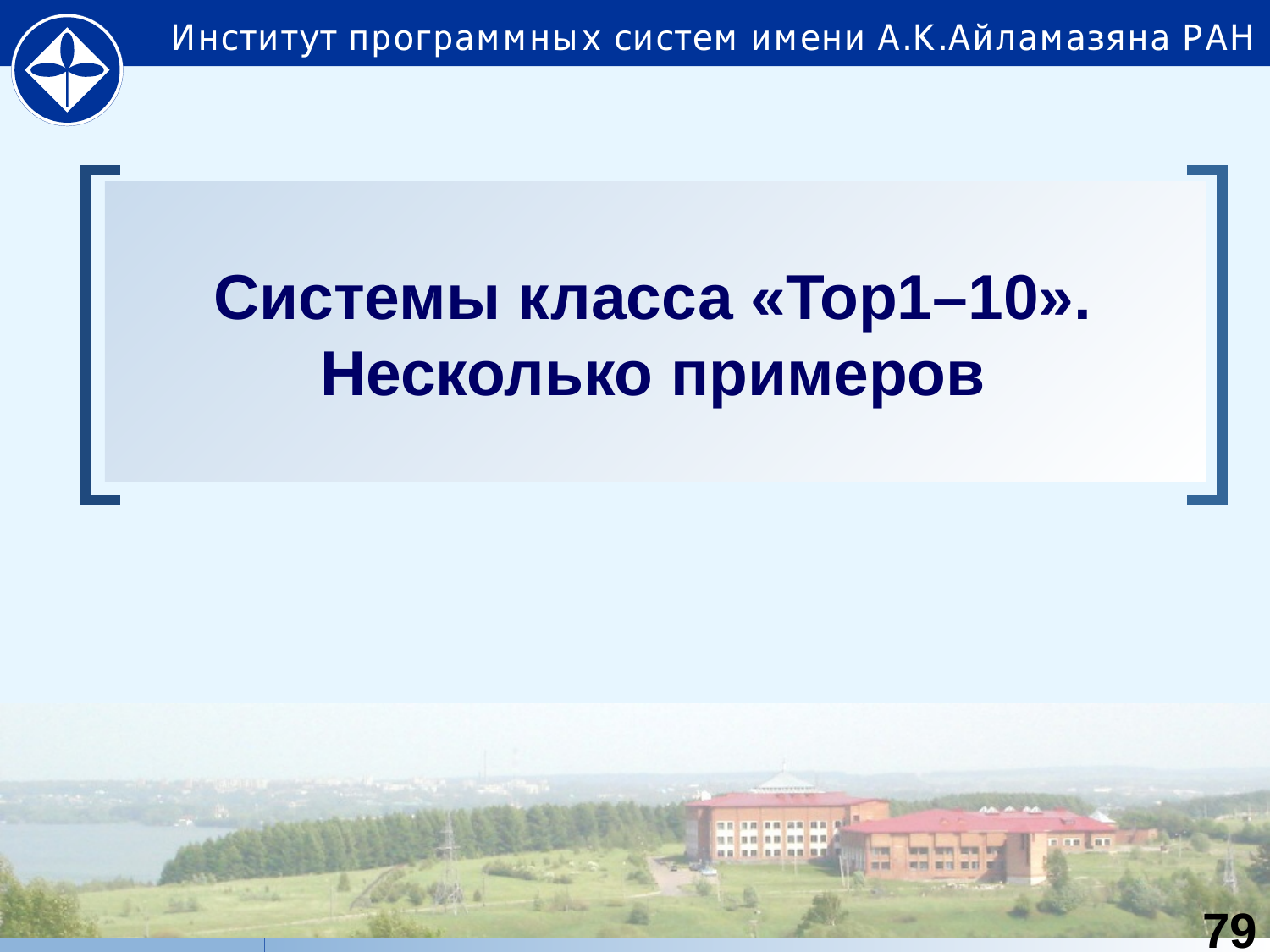

# Системы класса «Top1–10». Несколько примеров

79